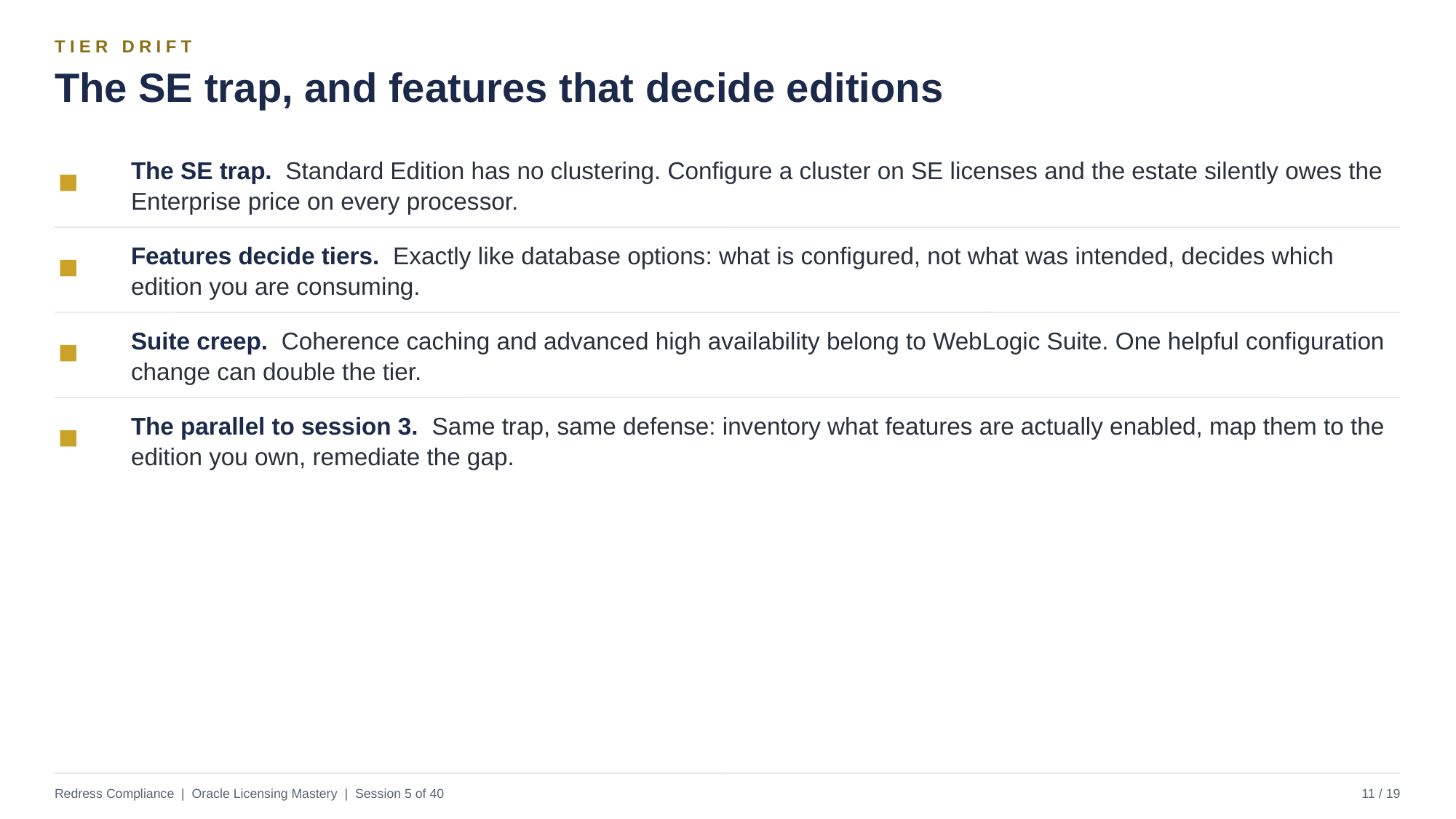

TIER DRIFT
The SE trap, and features that decide editions
The SE trap.  Standard Edition has no clustering. Configure a cluster on SE licenses and the estate silently owes the Enterprise price on every processor.

Features decide tiers.  Exactly like database options: what is configured, not what was intended, decides which edition you are consuming.

Suite creep.  Coherence caching and advanced high availability belong to WebLogic Suite. One helpful configuration change can double the tier.

The parallel to session 3.  Same trap, same defense: inventory what features are actually enabled, map them to the edition you own, remediate the gap.

Redress Compliance  |  Oracle Licensing Mastery  |  Session 5 of 40
11 / 19